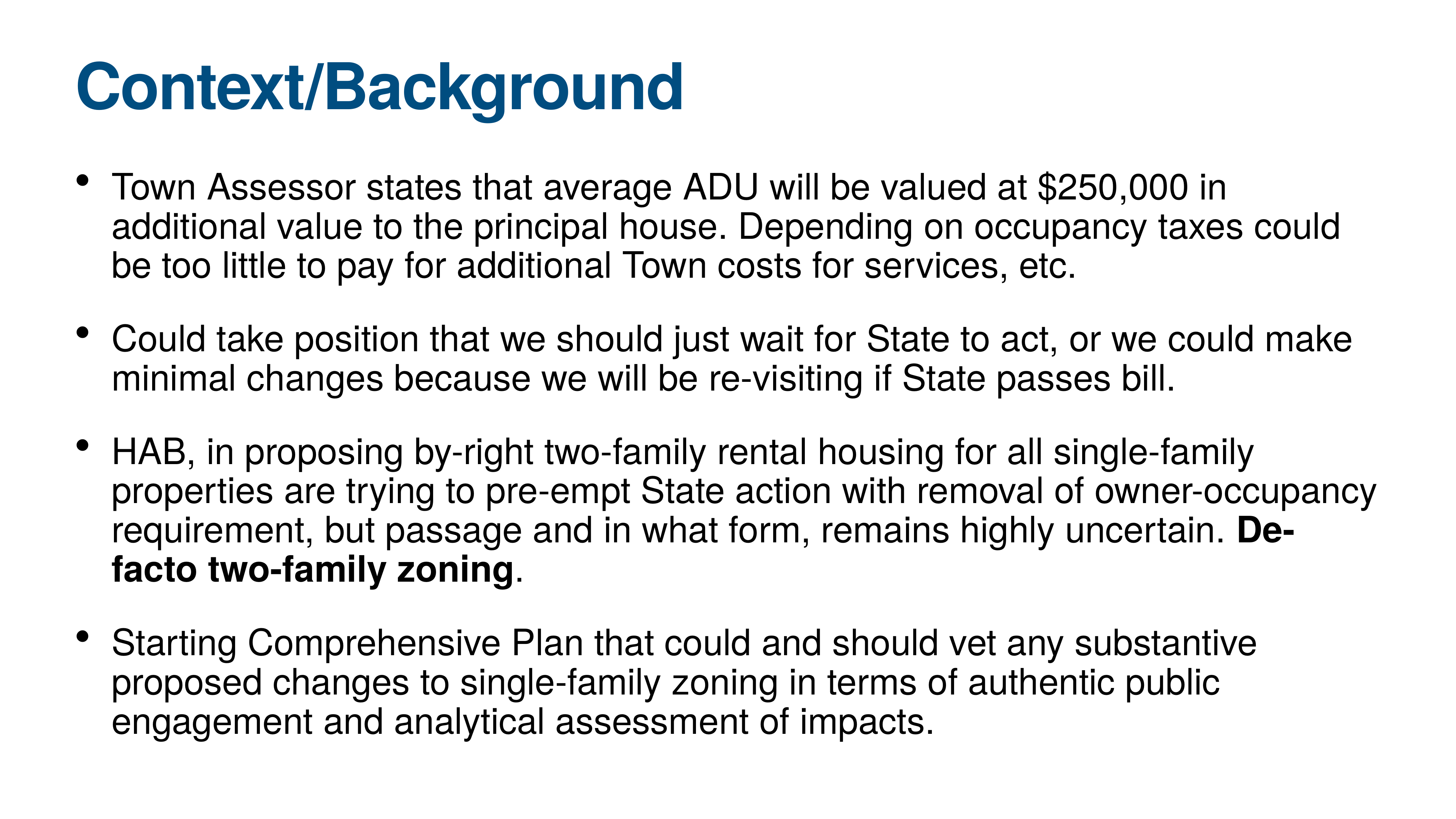

# Context/Background
Town Assessor states that average ADU will be valued at $250,000 in additional value to the principal house. Depending on occupancy taxes could be too little to pay for additional Town costs for services, etc.
Could take position that we should just wait for State to act, or we could make minimal changes because we will be re-visiting if State passes bill.
HAB, in proposing by-right two-family rental housing for all single-family properties are trying to pre-empt State action with removal of owner-occupancy requirement, but passage and in what form, remains highly uncertain. De-facto two-family zoning.
Starting Comprehensive Plan that could and should vet any substantive proposed changes to single-family zoning in terms of authentic public engagement and analytical assessment of impacts.